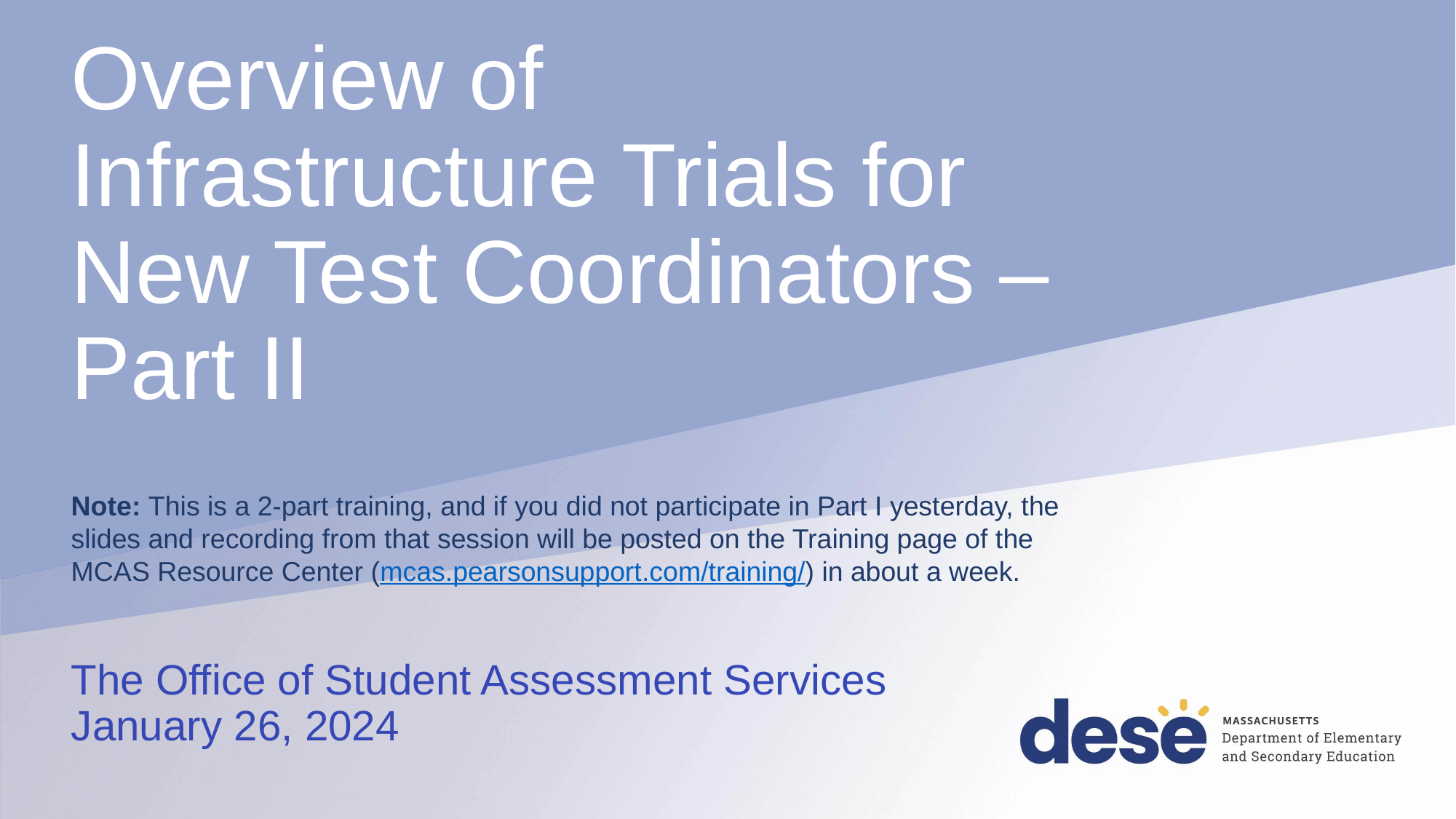

# Overview of Infrastructure Trials for New Test Coordinators –Part II
Note: This is a 2-part training, and if you did not participate in Part I yesterday, the slides and recording from that session will be posted on the Training page of the MCAS Resource Center (mcas.pearsonsupport.com/training/) in about a week.
The Office of Student Assessment Services January 26, 2024